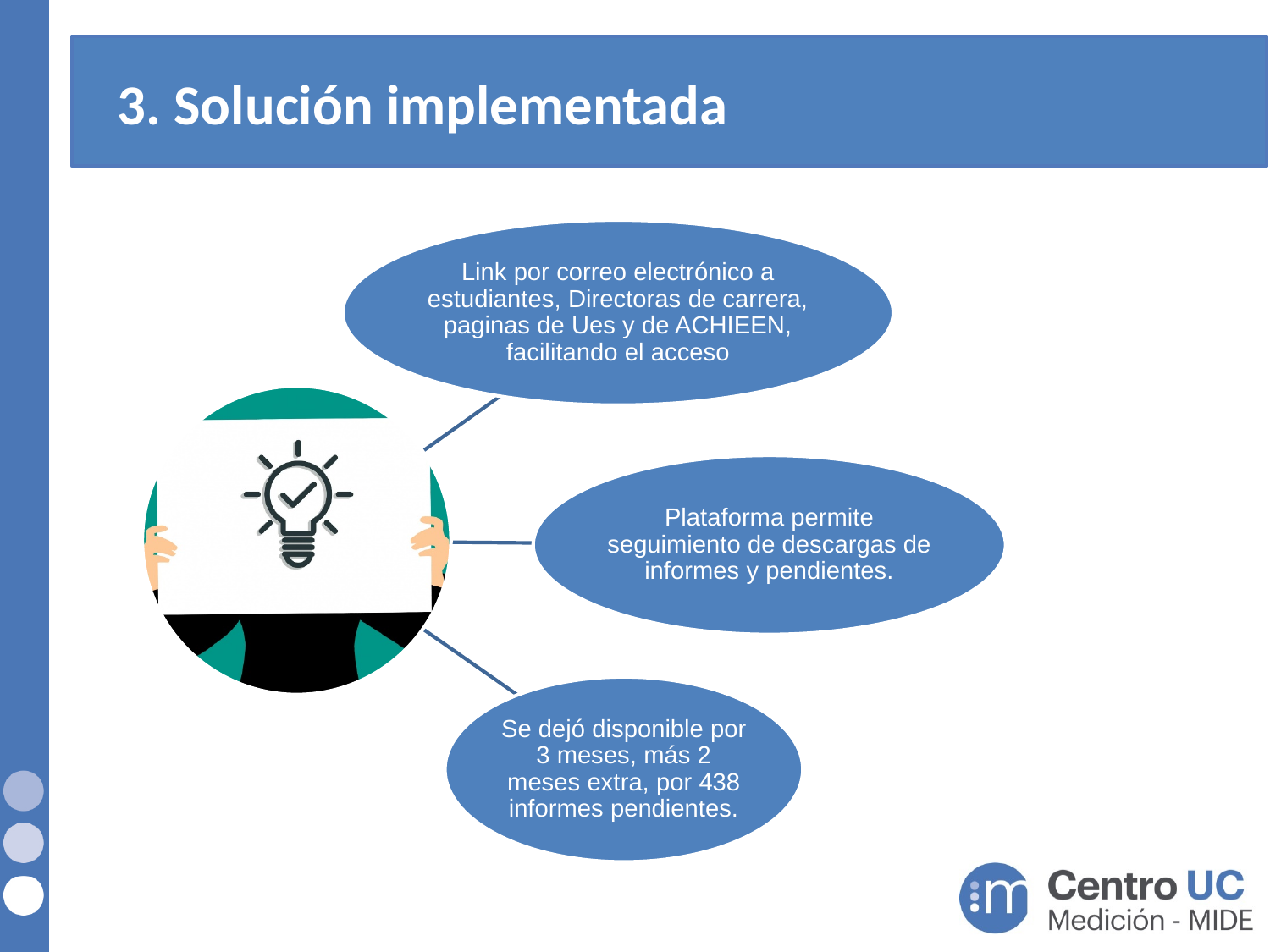

# 3. Solución implementada

Link por correo electrónico a estudiantes, Directoras de carrera, paginas de Ues y de ACHIEEN, facilitando el acceso
Plataforma permite seguimiento de descargas de informes y pendientes.
Se dejó disponible por 3 meses, más 2 meses extra, por 438 informes pendientes.